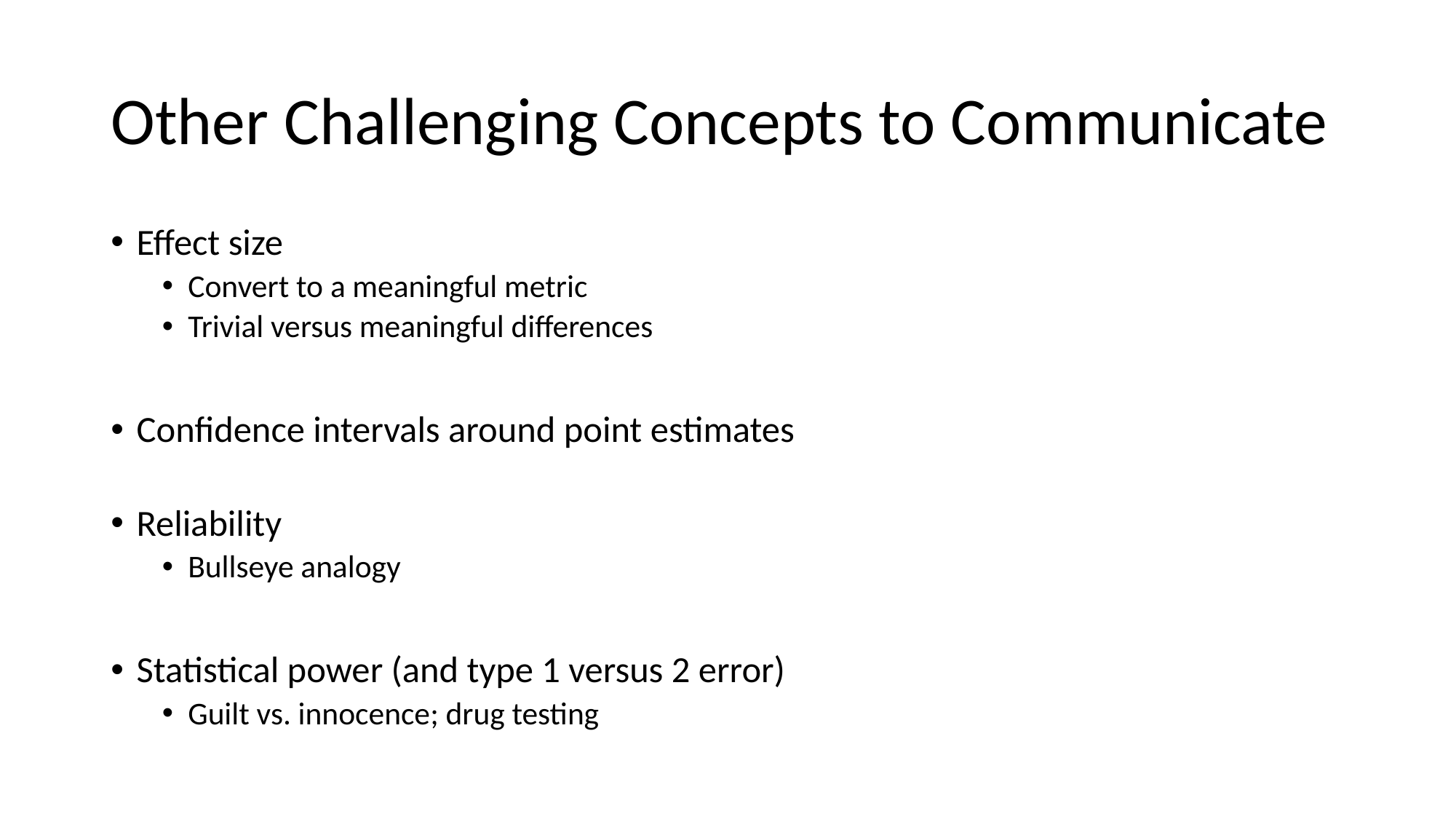

# Other Challenging Concepts to Communicate
Effect size
Convert to a meaningful metric
Trivial versus meaningful differences

Confidence intervals around point estimates

Reliability
Bullseye analogy

Statistical power (and type 1 versus 2 error)
Guilt vs. innocence; drug testing